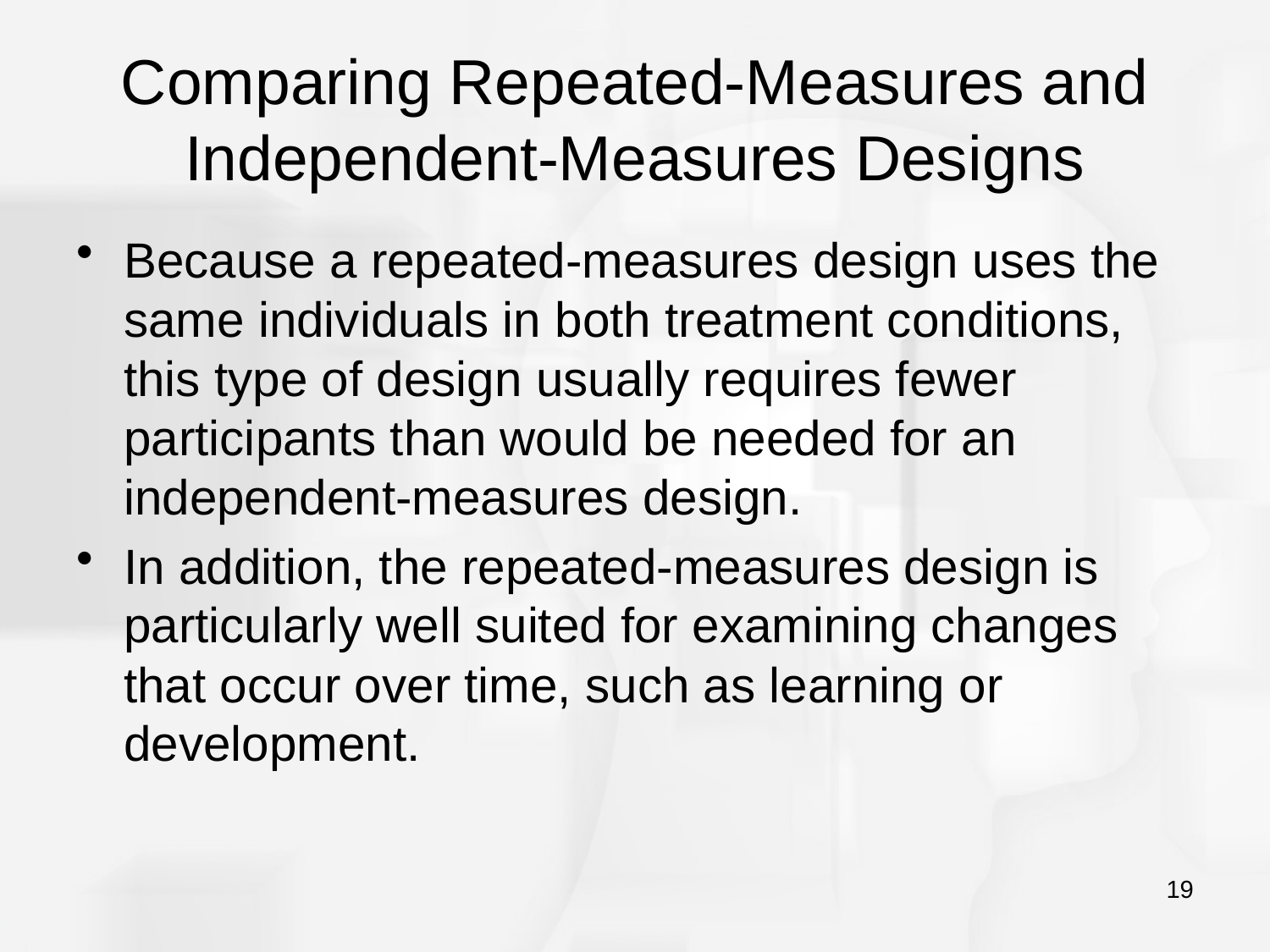

# Comparing Repeated-Measures and Independent-Measures Designs
Because a repeated-measures design uses the same individuals in both treatment conditions, this type of design usually requires fewer participants than would be needed for an independent-measures design.
In addition, the repeated-measures design is particularly well suited for examining changes that occur over time, such as learning or development.
19